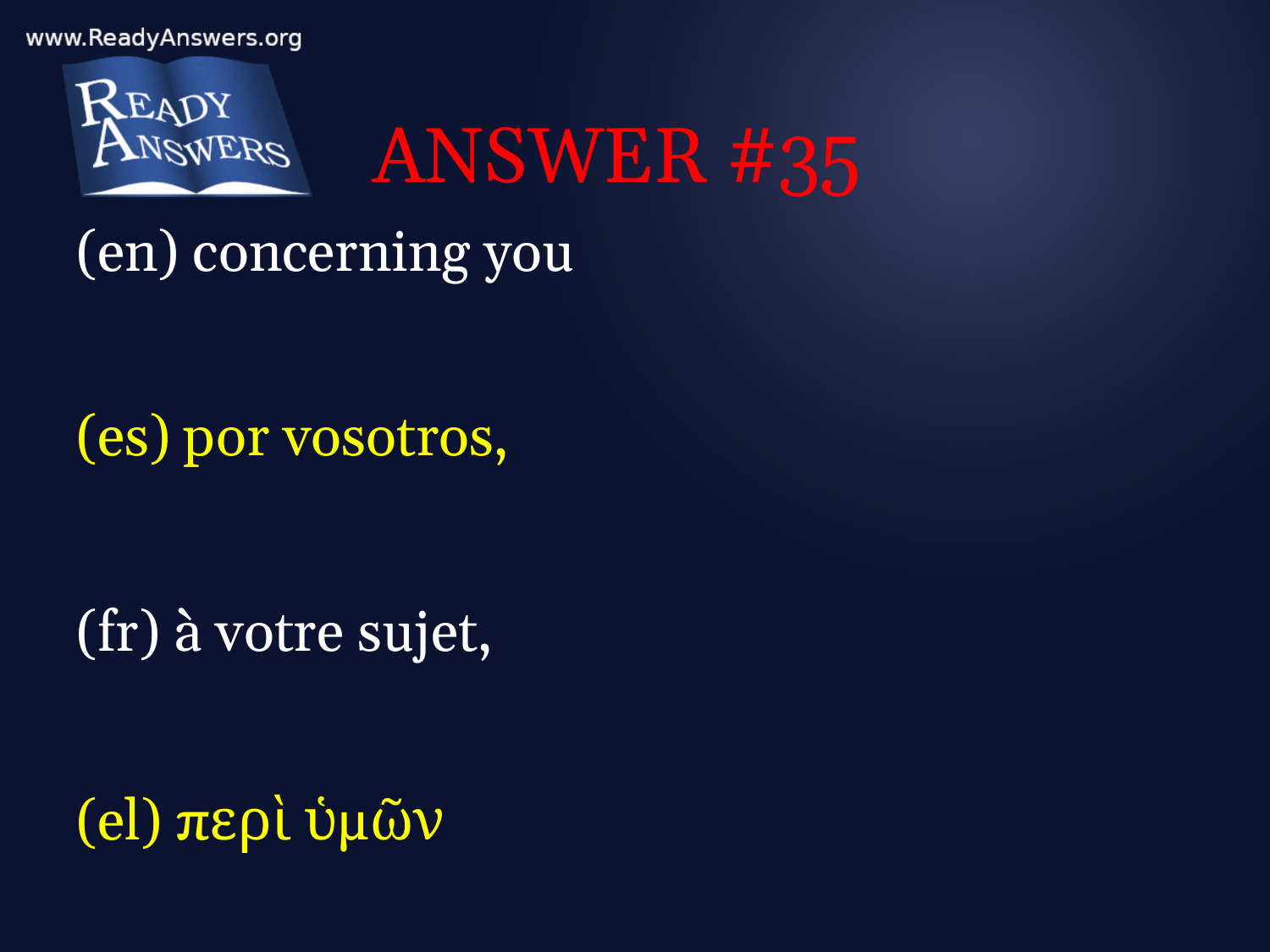

# ANSWER #35
(en) concerning you
(es) por vosotros,
(fr) à votre sujet,
(el) περὶ ὑμῶν